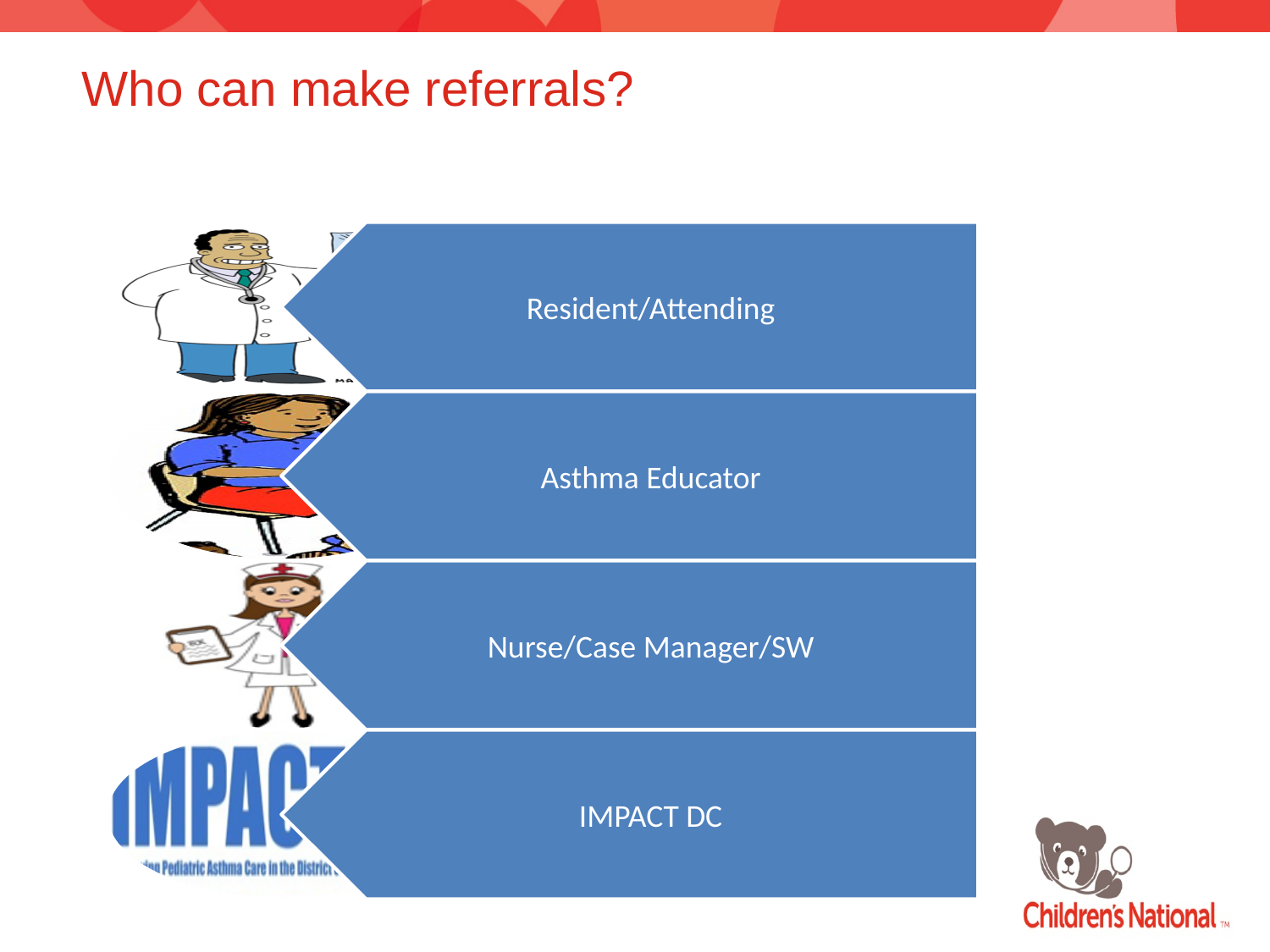

# Who can make referrals?
Resident/Attending
Asthma Educator
Nurse/Case Manager/SW
IMPACT DC